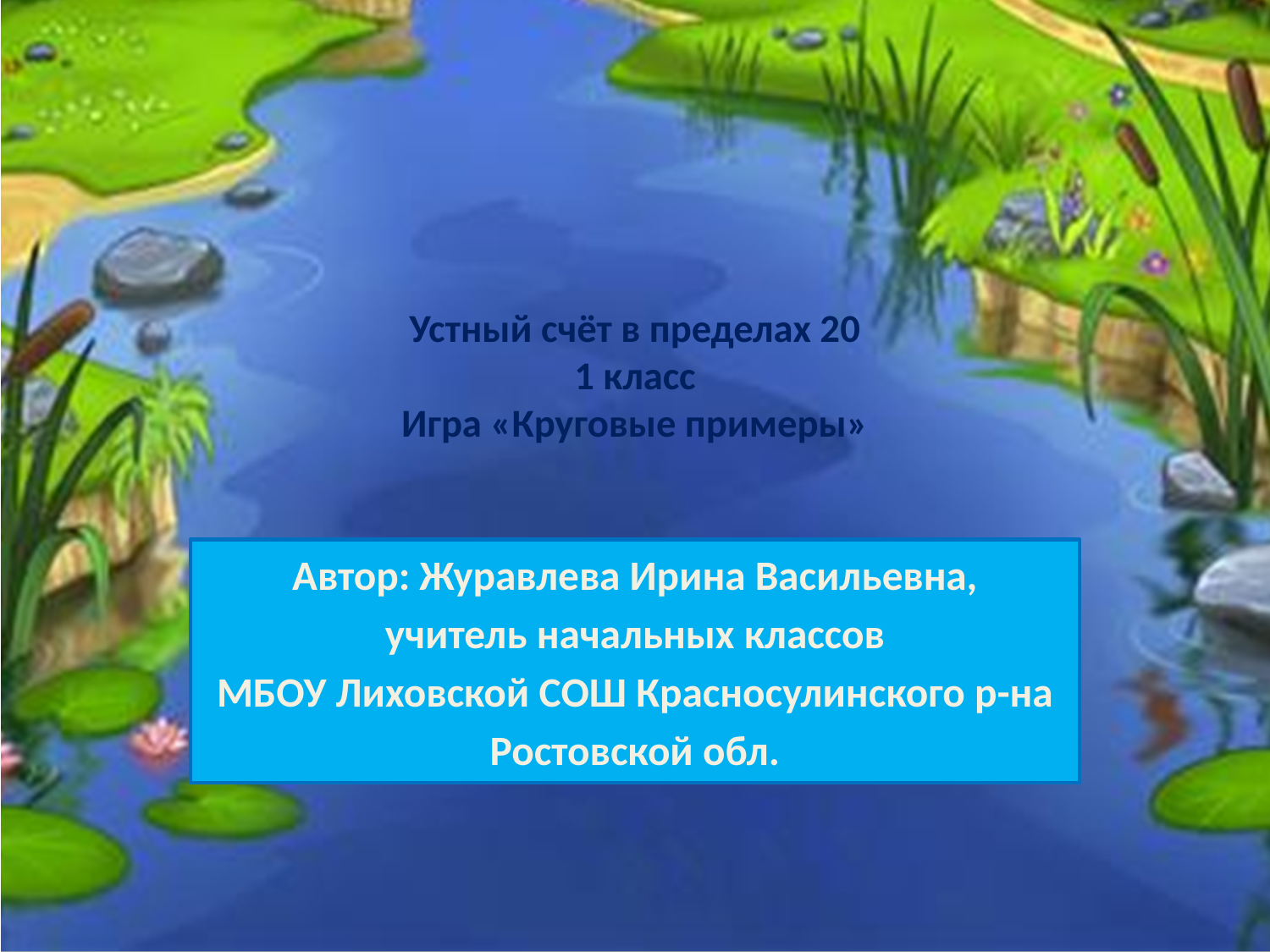

# Устный счёт в пределах 20 1 класс Игра «Круговые примеры»
Автор: Журавлева Ирина Васильевна,
учитель начальных классов
МБОУ Лиховской СОШ Красносулинского р-на
Ростовской обл.